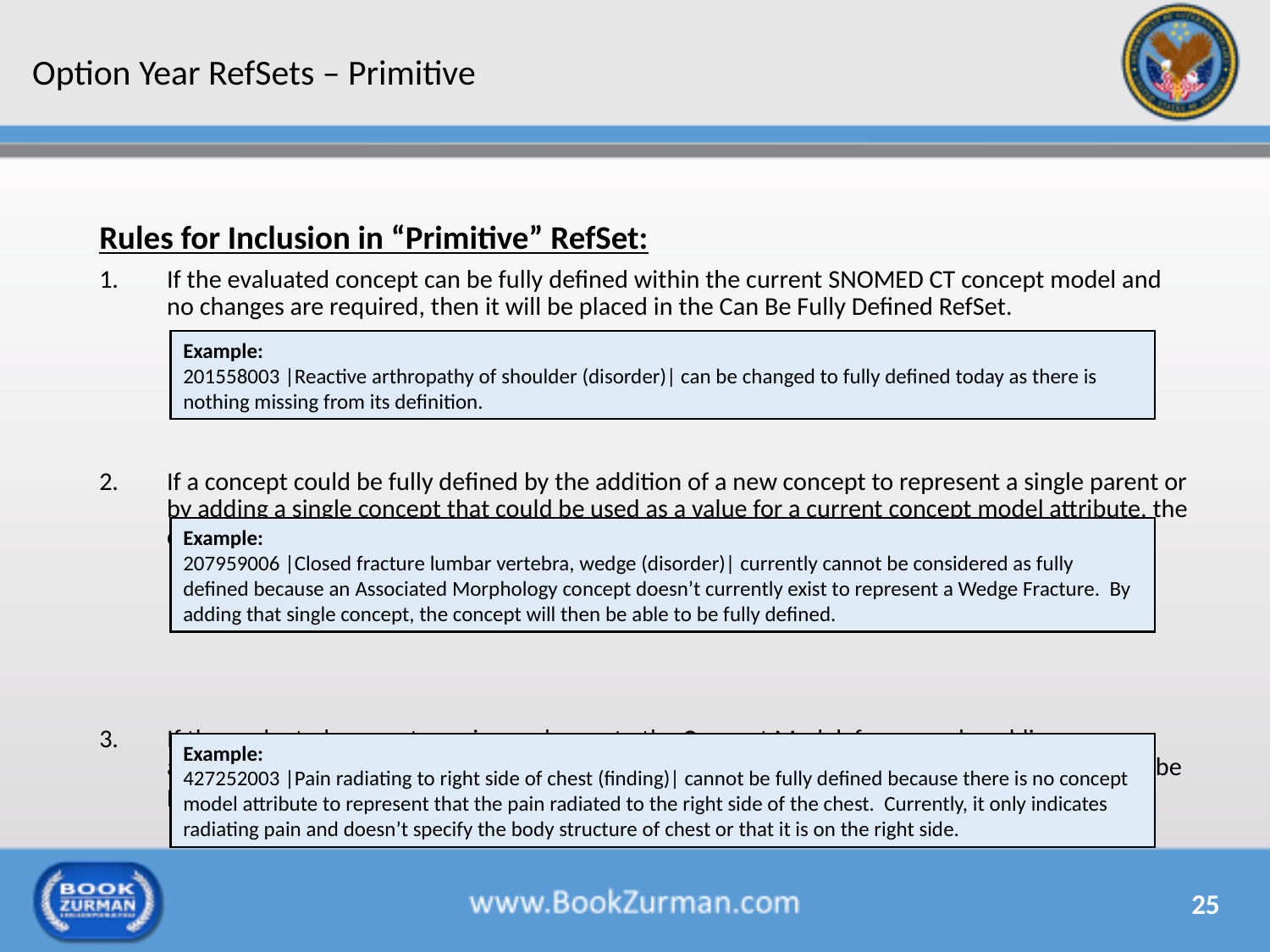

# Option Year RefSets – Primitive
Rules for Inclusion in “Primitive” RefSet:
If the evaluated concept can be fully defined within the current SNOMED CT concept model and no changes are required, then it will be placed in the Can Be Fully Defined RefSet.
If a concept could be fully defined by the addition of a new concept to represent a single parent or by adding a single concept that could be used as a value for a current concept model attribute, the concept will be placed in the Can Be Fully Defined RefSet.
If the evaluated concept requires a change to the Concept Model, for example, adding a new attribute or changing the range of values an existing Concept Model attribute takes, then it will be placed in the Can Not Be Fully Defined RefSet.

Example:
201558003 |Reactive arthropathy of shoulder (disorder)| can be changed to fully defined today as there is nothing missing from its definition.
Example:
207959006 |Closed fracture lumbar vertebra, wedge (disorder)| currently cannot be considered as fully defined because an Associated Morphology concept doesn’t currently exist to represent a Wedge Fracture.  By adding that single concept, the concept will then be able to be fully defined.
Example:
427252003 |Pain radiating to right side of chest (finding)| cannot be fully defined because there is no concept model attribute to represent that the pain radiated to the right side of the chest.  Currently, it only indicates radiating pain and doesn’t specify the body structure of chest or that it is on the right side.
25